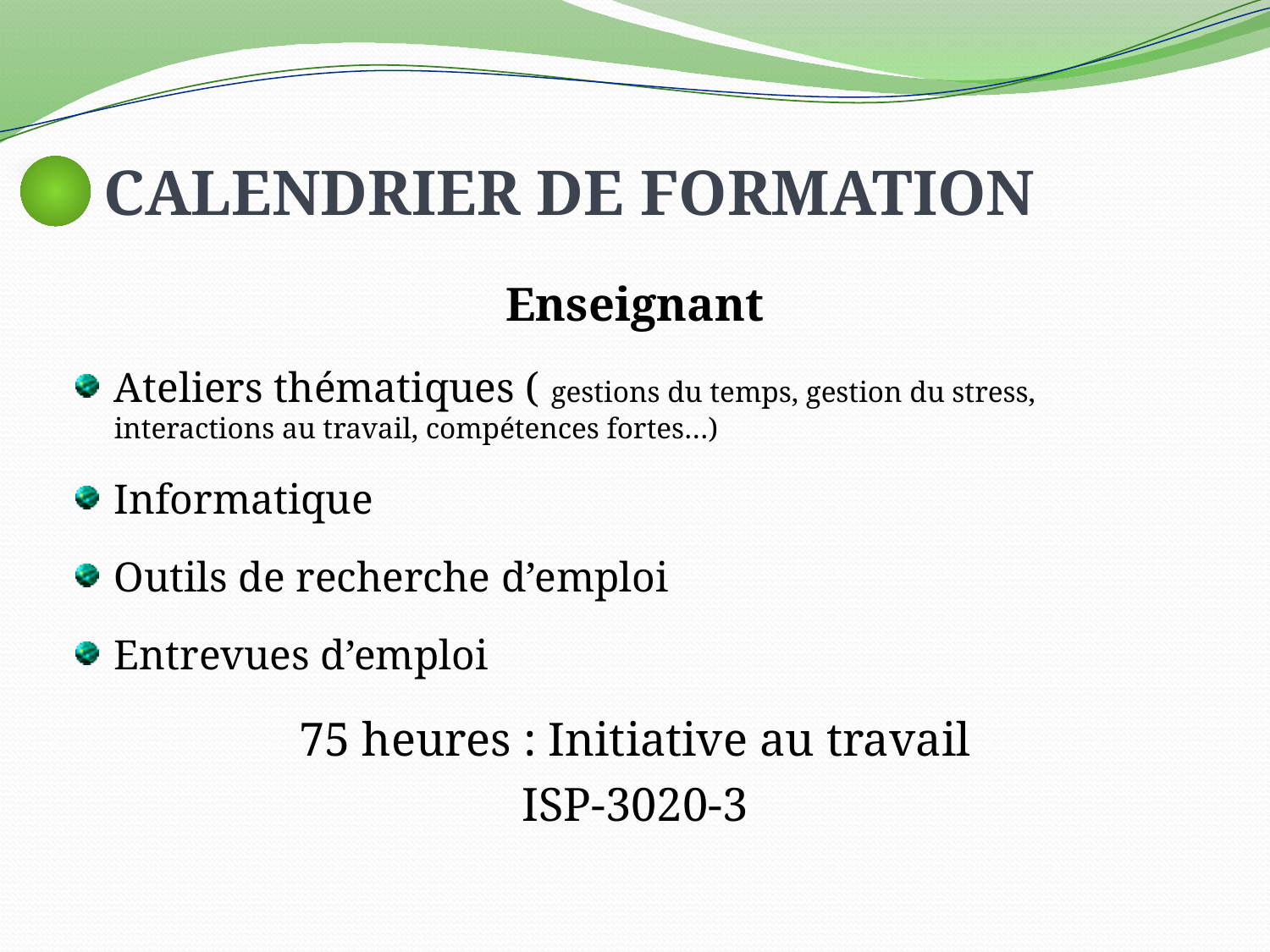

# Calendrier de formation

Enseignant
Ateliers thématiques ( gestions du temps, gestion du stress, interactions au travail, compétences fortes…)
Informatique
Outils de recherche d’emploi
Entrevues d’emploi
75 heures : Initiative au travail
ISP-3020-3